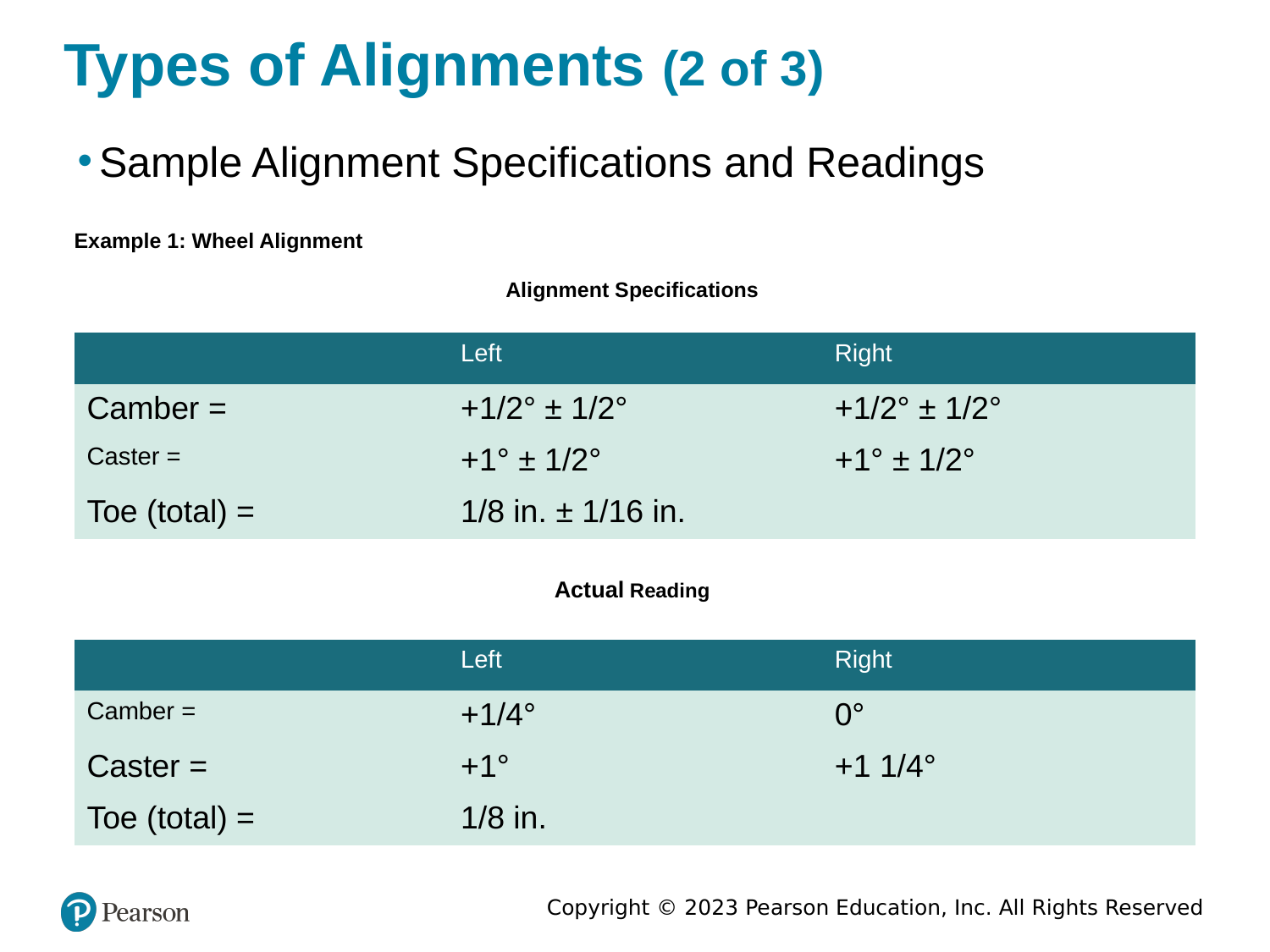

Types of Alignments (2 of 3)
Sample Alignment Specifications and Readings
Example 1: Wheel Alignment
Alignment Specifications
|  | Left | Right |
| --- | --- | --- |
| Camber = | +1/2° ± 1/2° | +1/2° ± 1/2° |
| Caster = | +1° ± 1/2° | +1° ± 1/2° |
| Toe (total) = | 1/8 in. ± 1/16 in. |  |
Actual Reading
|  | Left | Right |
| --- | --- | --- |
| Camber = | +1/4° | 0° |
| Caster = | +1° | +1 1/4° |
| Toe (total) = | 1/8 in. |  |